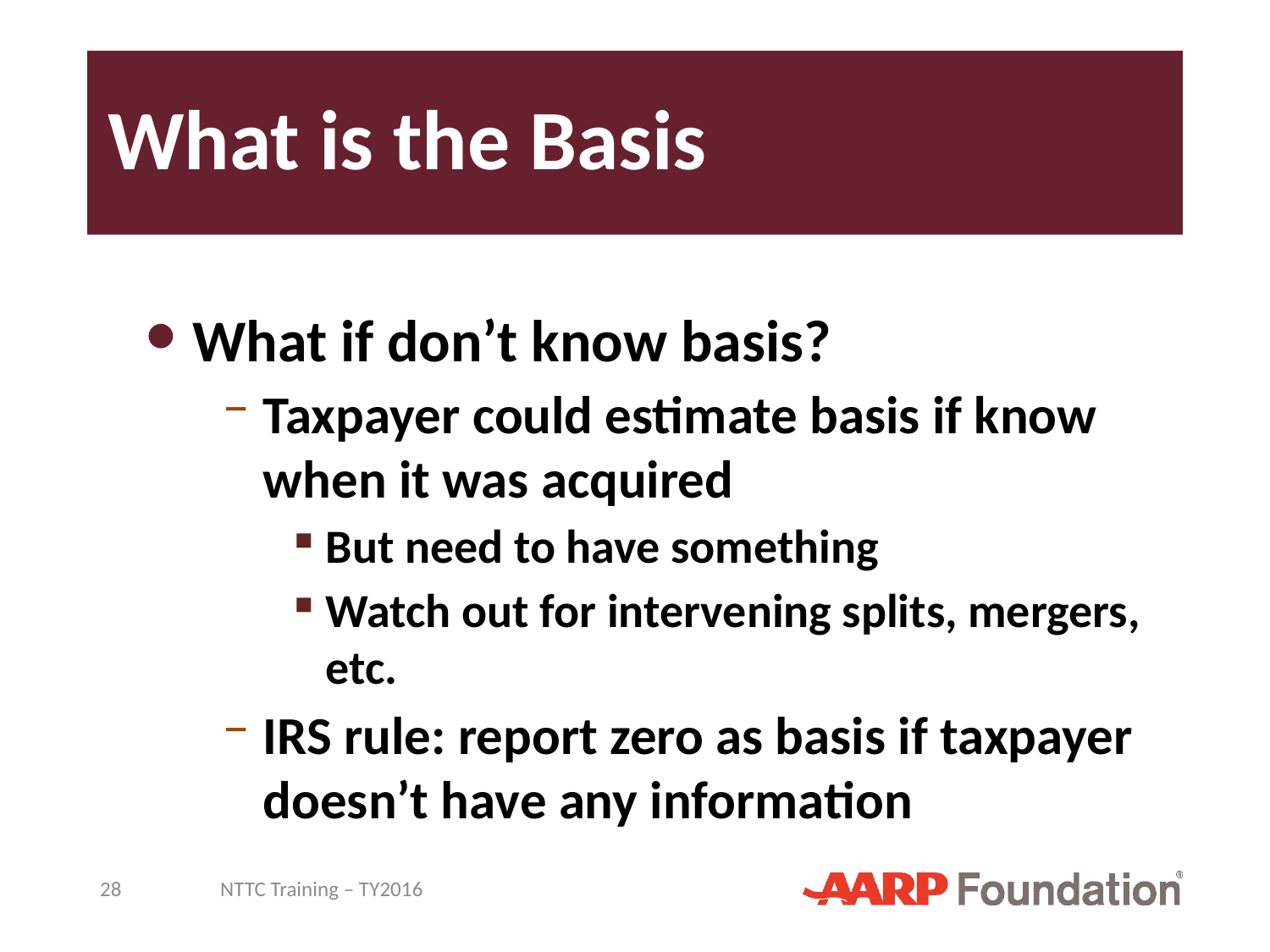

# What is the Basis
What if don’t know basis?
Taxpayer could estimate basis if know when it was acquired
But need to have something
Watch out for intervening splits, mergers, etc.
IRS rule: report zero as basis if taxpayer doesn’t have any information

28
NTTC Training – TY2016